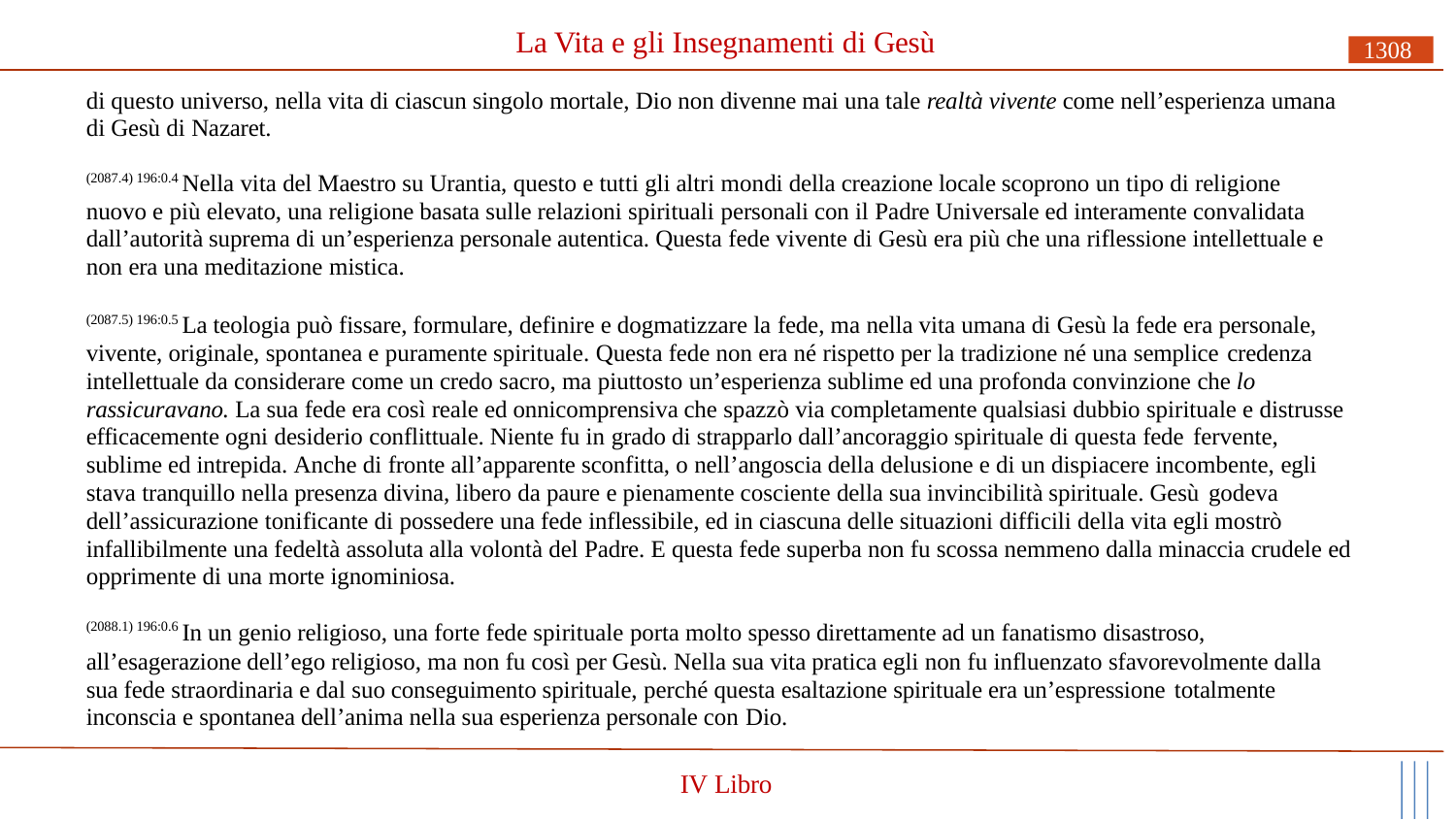

# La Vita e gli Insegnamenti di Gesù
1308

di questo universo, nella vita di ciascun singolo mortale, Dio non divenne mai una tale realtà vivente come nell’esperienza umana  di Gesù di Nazaret.

(2087.4) 196:0.4 Nella vita del Maestro su Urantia, questo e tutti gli altri mondi della creazione locale scoprono un tipo di religione  nuovo e più elevato, una religione basata sulle relazioni spirituali personali con il Padre Universale ed interamente convalidata  dall’autorità suprema di un’esperienza personale autentica. Questa fede vivente di Gesù era più che una riflessione intellettuale e  non era una meditazione mistica.

(2087.5) 196:0.5 La teologia può fissare, formulare, definire e dogmatizzare la fede, ma nella vita umana di Gesù la fede era personale,  vivente, originale, spontanea e puramente spirituale. Questa fede non era né rispetto per la tradizione né una semplice credenza
intellettuale da considerare come un credo sacro, ma piuttosto un’esperienza sublime ed una profonda convinzione che lo  rassicuravano. La sua fede era così reale ed onnicomprensiva che spazzò via completamente qualsiasi dubbio spirituale e distrusse  efficacemente ogni desiderio conflittuale. Niente fu in grado di strapparlo dall’ancoraggio spirituale di questa fede fervente,
sublime ed intrepida. Anche di fronte all’apparente sconfitta, o nell’angoscia della delusione e di un dispiacere incombente, egli  stava tranquillo nella presenza divina, libero da paure e pienamente cosciente della sua invincibilità spirituale. Gesù godeva
dell’assicurazione tonificante di possedere una fede inflessibile, ed in ciascuna delle situazioni difficili della vita egli mostrò  infallibilmente una fedeltà assoluta alla volontà del Padre. E questa fede superba non fu scossa nemmeno dalla minaccia crudele ed  opprimente di una morte ignominiosa.

(2088.1) 196:0.6 In un genio religioso, una forte fede spirituale porta molto spesso direttamente ad un fanatismo disastroso,
all’esagerazione dell’ego religioso, ma non fu così per Gesù. Nella sua vita pratica egli non fu influenzato sfavorevolmente dalla  sua fede straordinaria e dal suo conseguimento spirituale, perché questa esaltazione spirituale era un’espressione totalmente
inconscia e spontanea dell’anima nella sua esperienza personale con Dio.

IV Libro